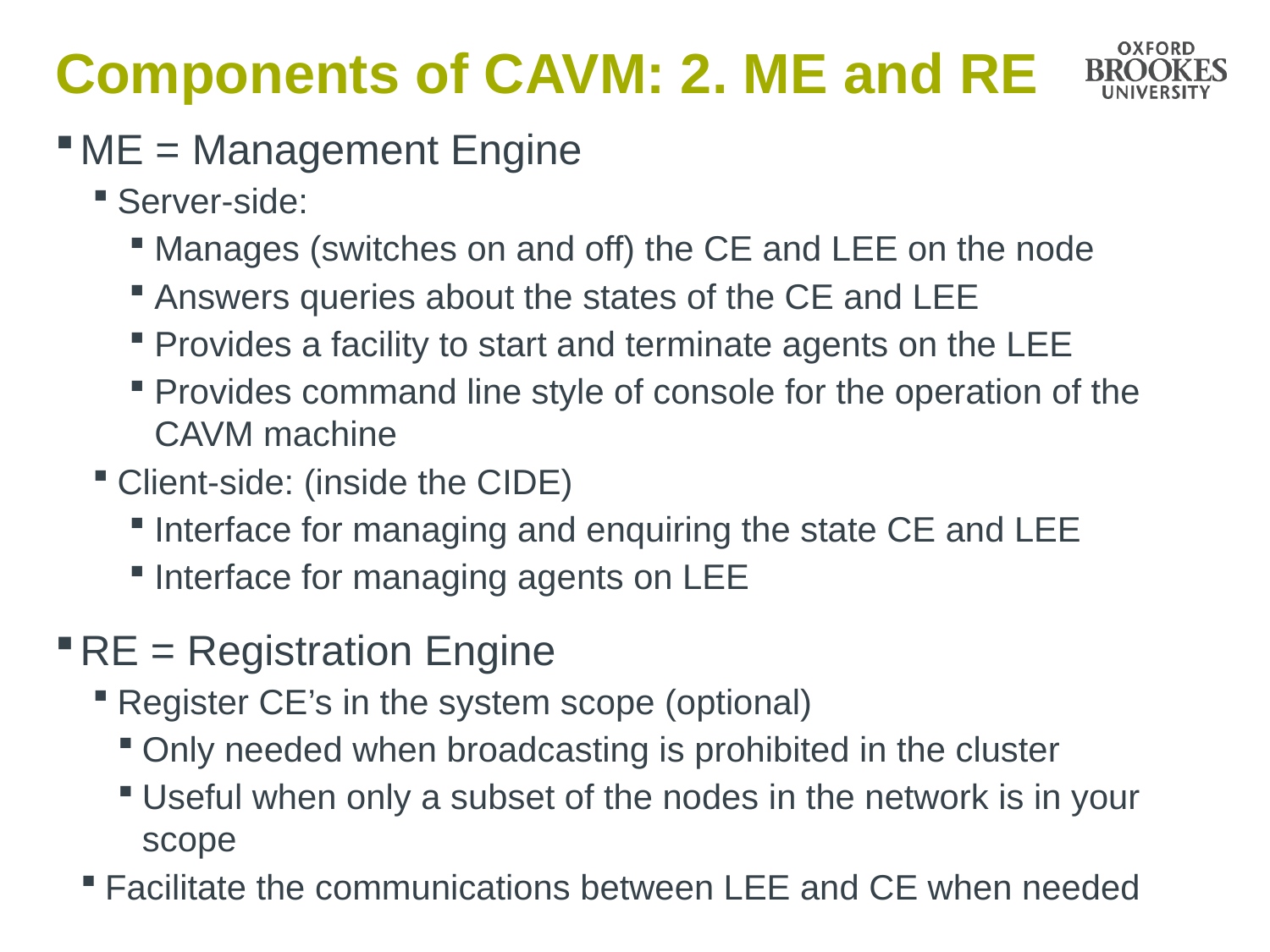

# Components of CAVM: 2. ME and RE
ME = Management Engine
Server-side:
Manages (switches on and off) the CE and LEE on the node
Answers queries about the states of the CE and LEE
Provides a facility to start and terminate agents on the LEE
Provides command line style of console for the operation of the CAVM machine
Client-side: (inside the CIDE)
Interface for managing and enquiring the state CE and LEE
Interface for managing agents on LEE
RE = Registration Engine
Register CE’s in the system scope (optional)
Only needed when broadcasting is prohibited in the cluster
Useful when only a subset of the nodes in the network is in your scope
Facilitate the communications between LEE and CE when needed